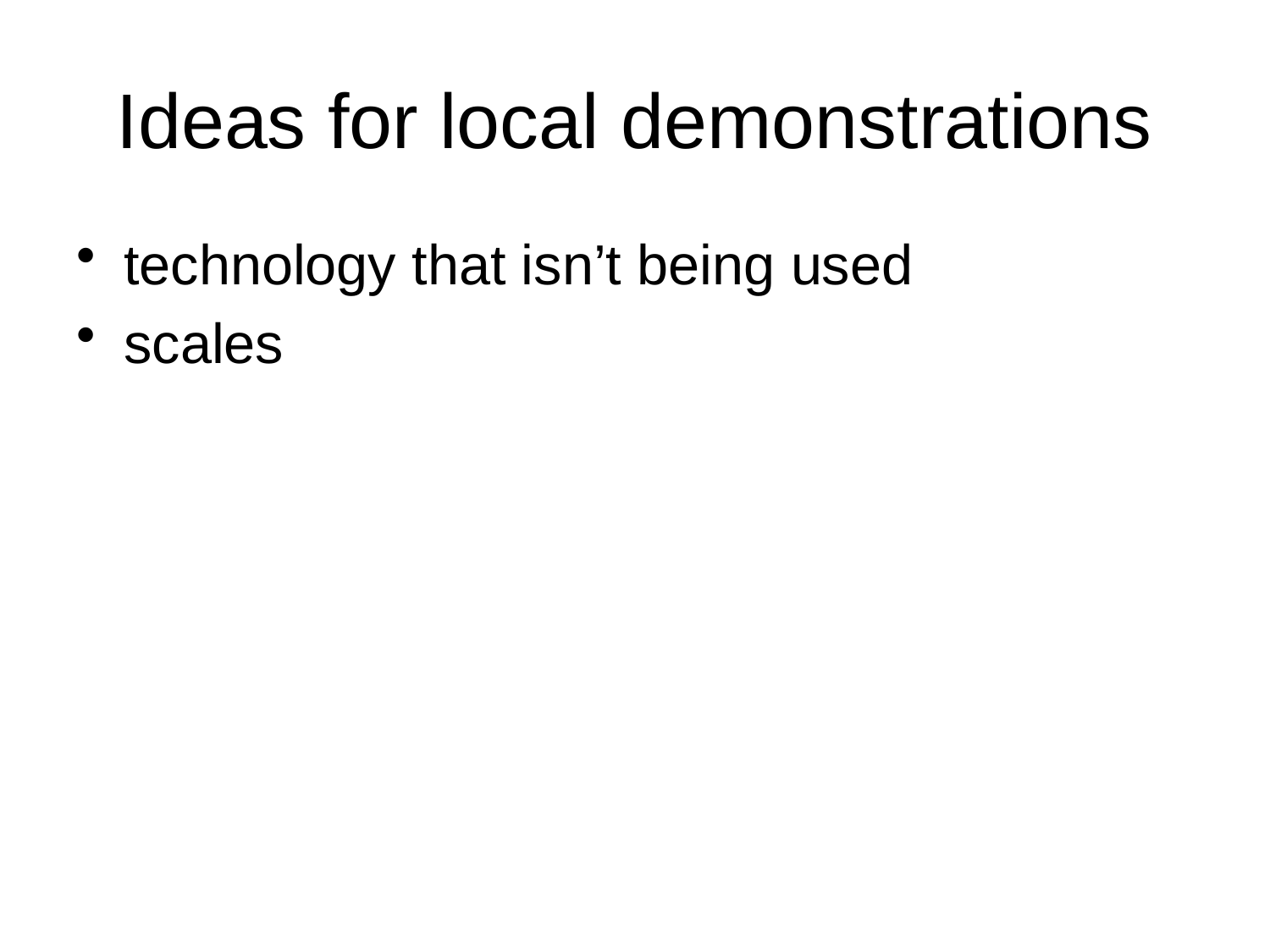

# Ideas for local demonstrations
technology that isn’t being used
scales